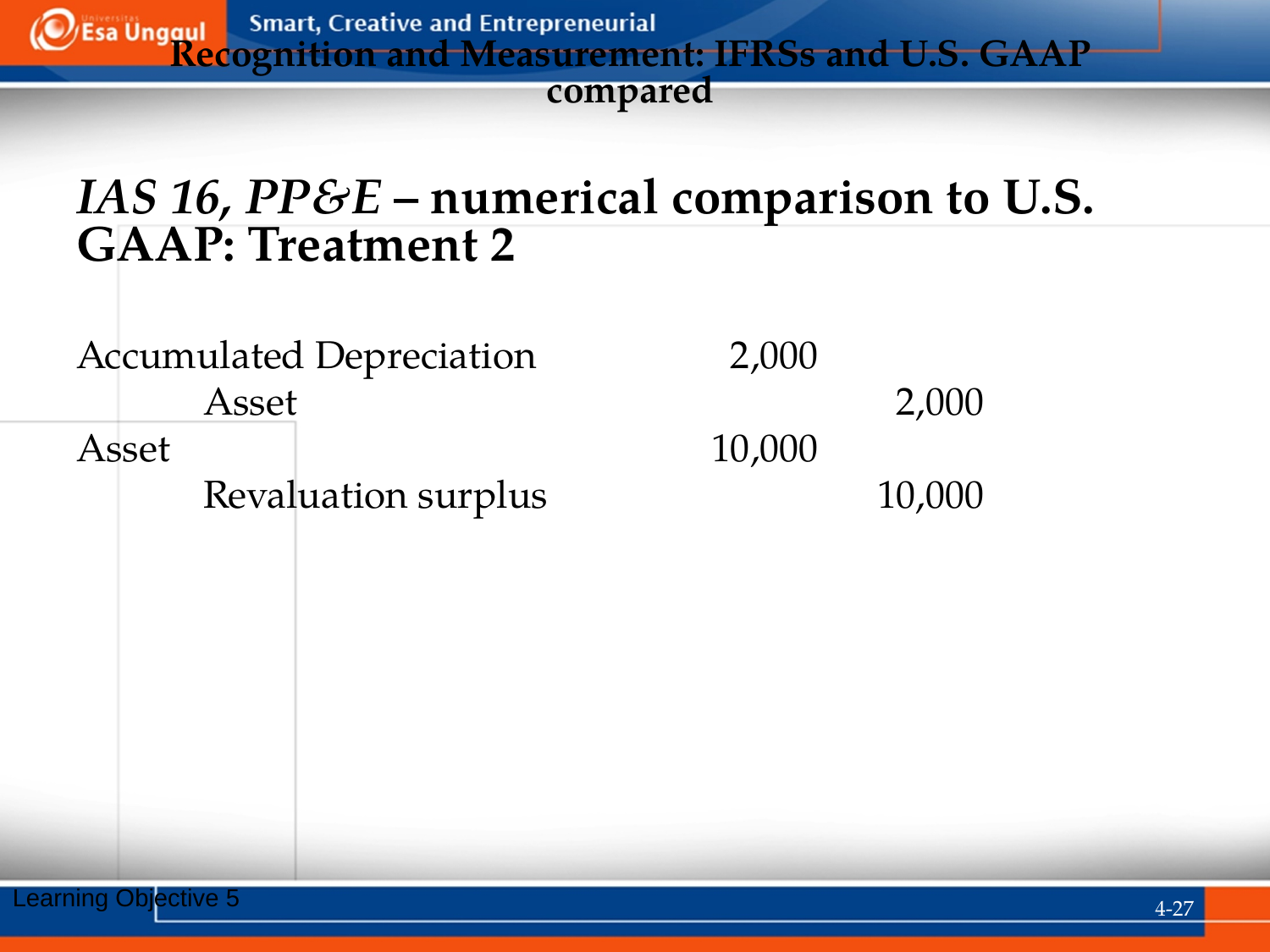

# Recognition and Measurement: IFRSs and U.S. GAAP compared
IAS 16, PP&E – numerical comparison to U.S. GAAP: Treatment 2

Accumulated Depreciation  		  2,000
	Asset 					      2,000
Asset 					10,000
	Revaluation surplus 			    10,000

4-27
Learning Objective 5